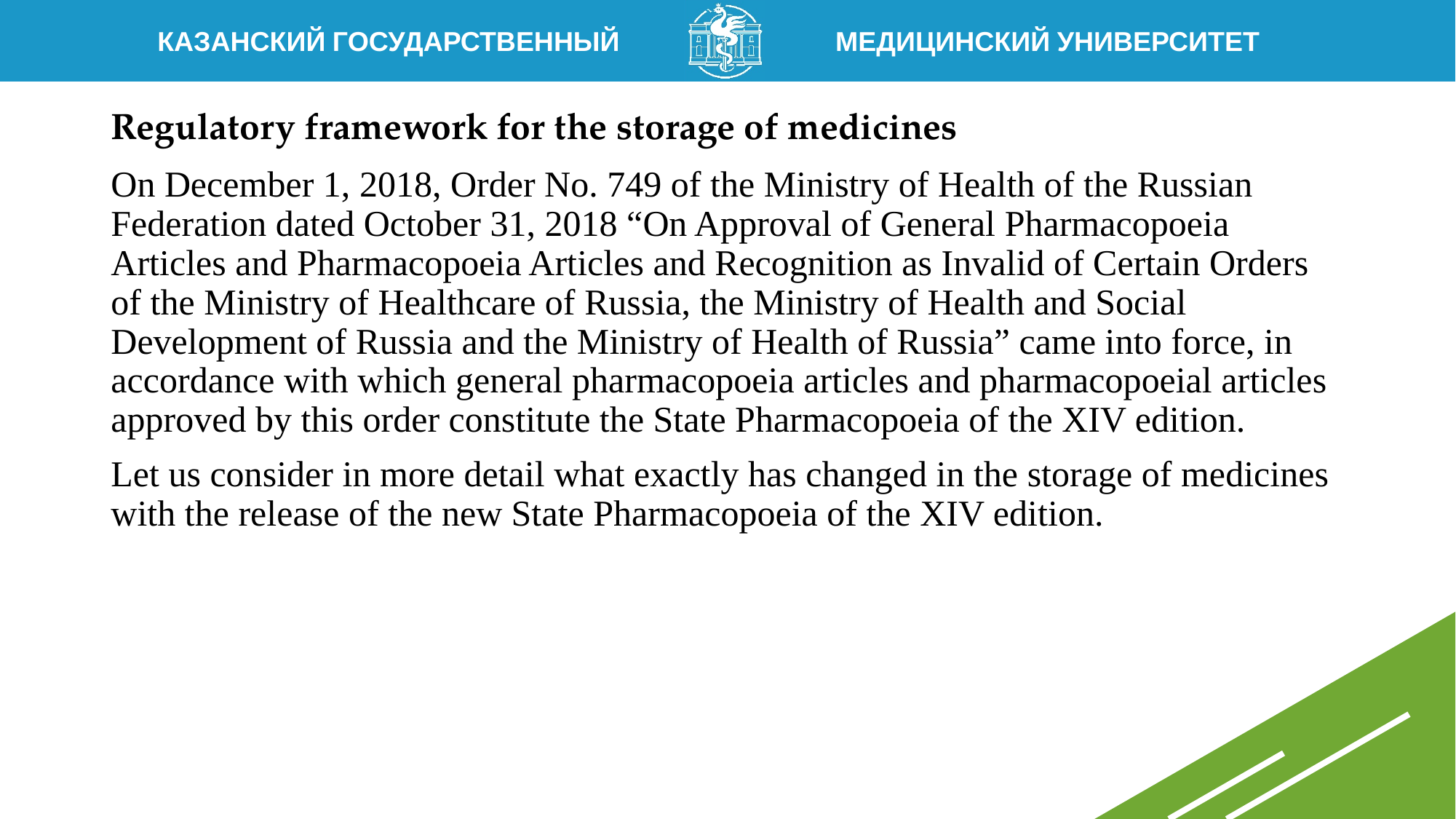

# Regulatory framework for the storage of medicines
On December 1, 2018, Order No. 749 of the Ministry of Health of the Russian Federation dated October 31, 2018 “On Approval of General Pharmacopoeia Articles and Pharmacopoeia Articles and Recognition as Invalid of Certain Orders of the Ministry of Healthcare of Russia, the Ministry of Health and Social Development of Russia and the Ministry of Health of Russia” came into force, in accordance with which general pharmacopoeia articles and pharmacopoeial articles approved by this order constitute the State Pharmacopoeia of the XIV edition.
Let us consider in more detail what exactly has changed in the storage of medicines with the release of the new State Pharmacopoeia of the XIV edition.